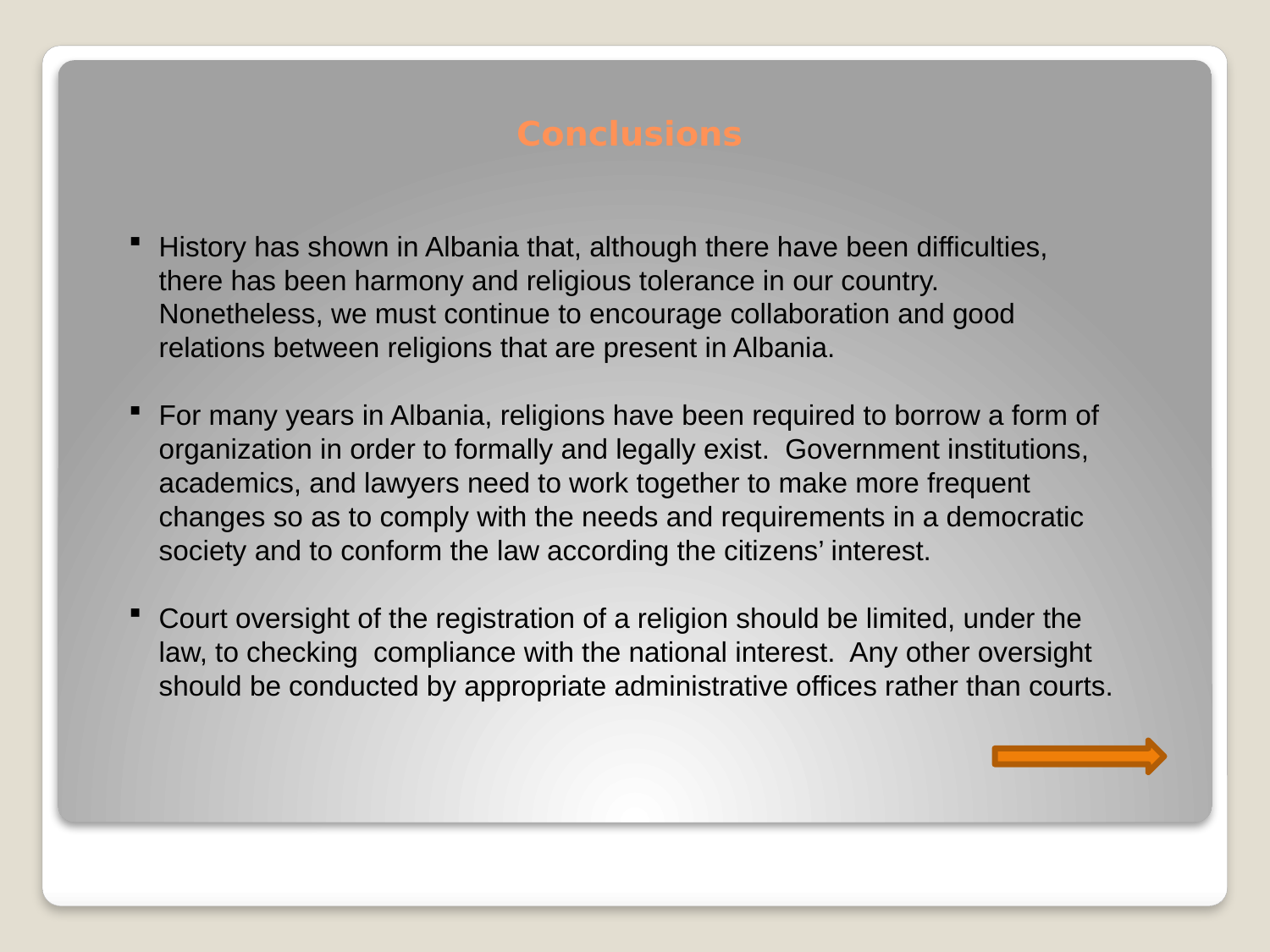

# Conclusions
History has shown in Albania that, although there have been difficulties, there has been harmony and religious tolerance in our country.   Nonetheless, we must continue to encourage collaboration and good relations between religions that are present in Albania.

For many years in Albania, religions have been required to borrow a form of organization in order to formally and legally exist.  Government institutions, academics, and lawyers need to work together to make more frequent changes so as to comply with the needs and requirements in a democratic society and to conform the law according the citizens’ interest.

Court oversight of the registration of a religion should be limited, under the law, to checking  compliance with the national interest.  Any other oversight should be conducted by appropriate administrative offices rather than courts.